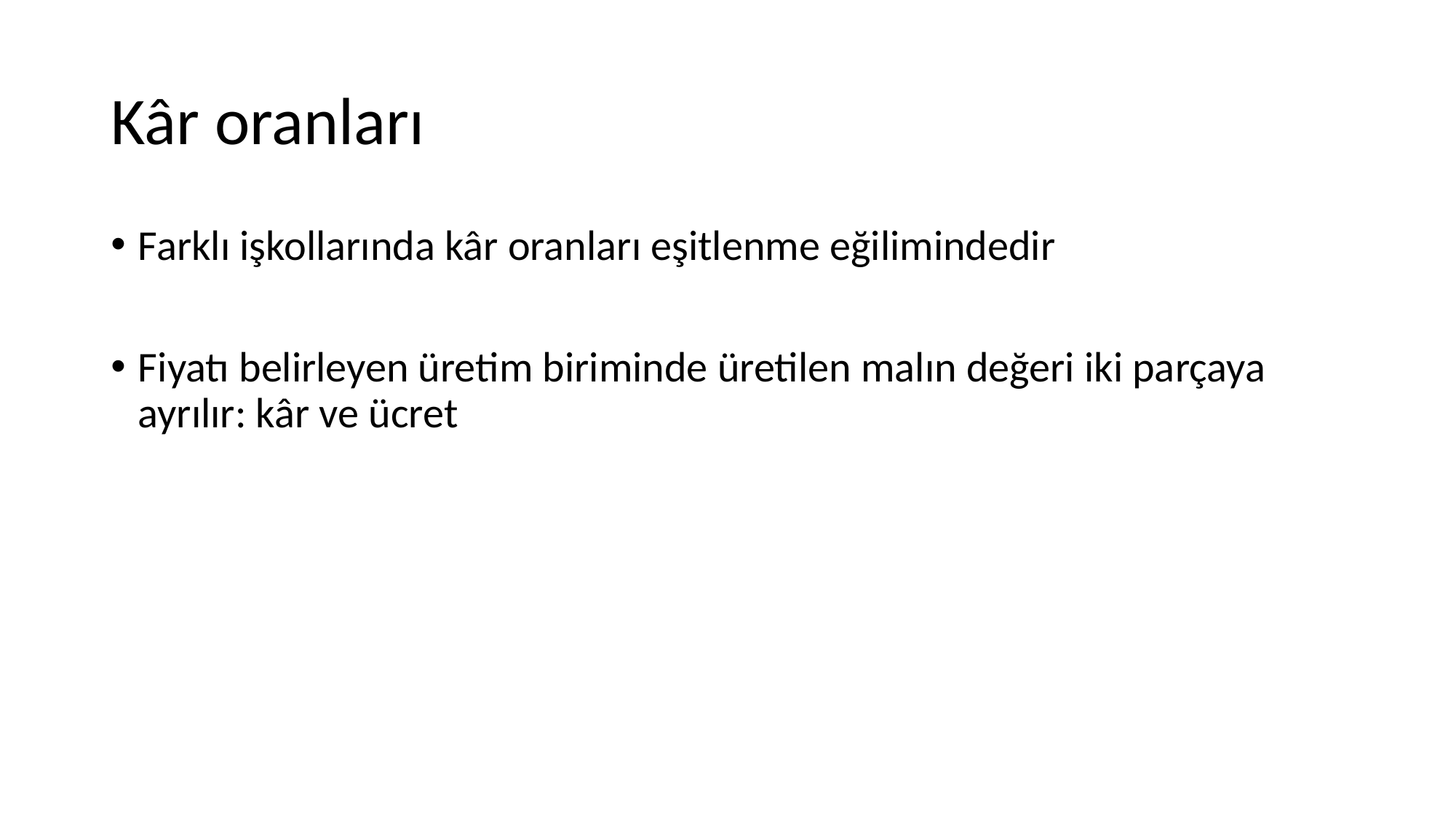

# Kâr oranları
Farklı işkollarında kâr oranları eşitlenme eğilimindedir

Fiyatı belirleyen üretim biriminde üretilen malın değeri iki parçaya ayrılır: kâr ve ücret